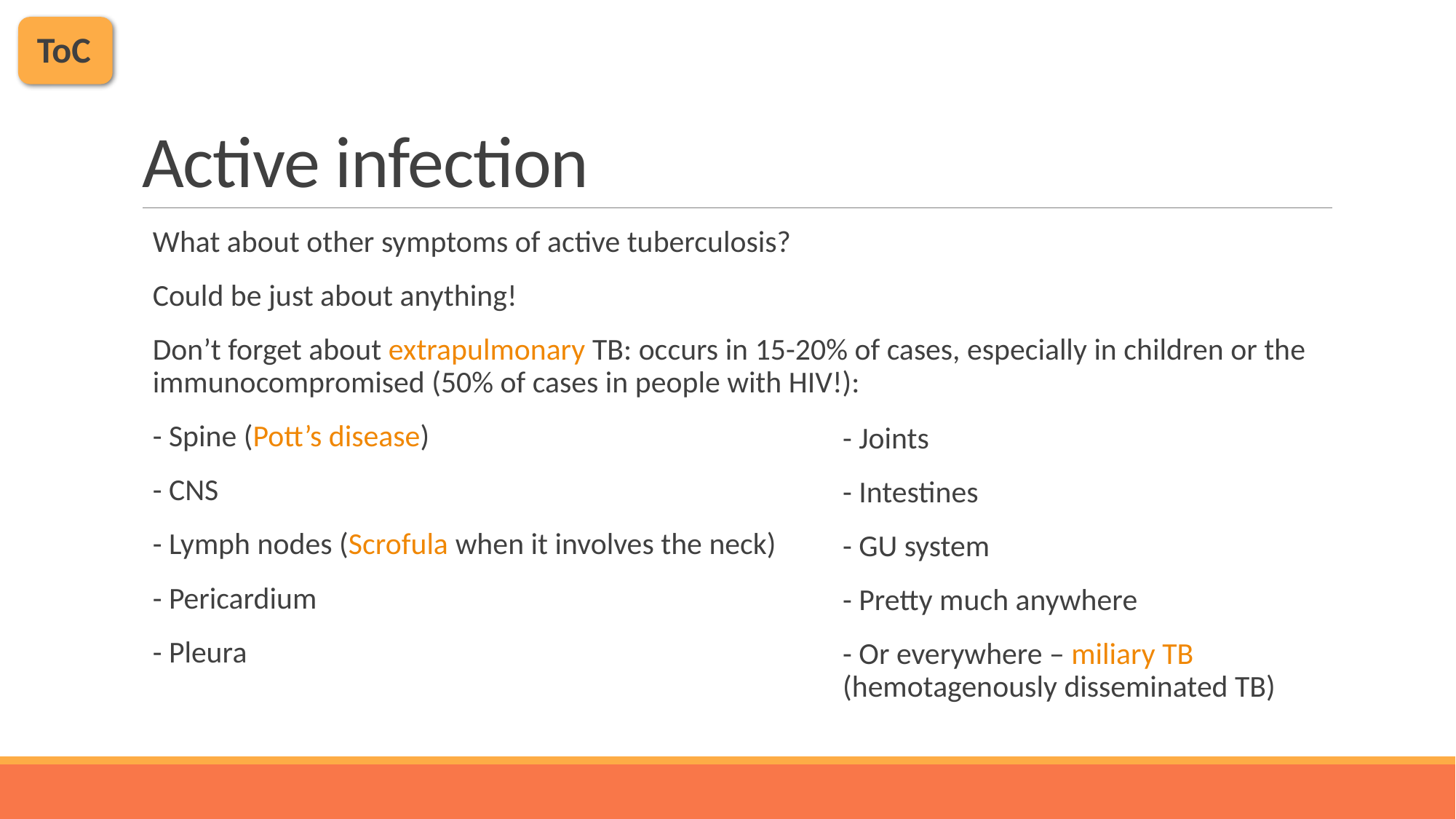

ToC
# Active infection
What about other symptoms of active tuberculosis?
Could be just about anything!
Don’t forget about extrapulmonary TB: occurs in 15-20% of cases, especially in children or the immunocompromised (50% of cases in people with HIV!):
- Spine (Pott’s disease)
- CNS
- Lymph nodes (Scrofula when it involves the neck)
- Pericardium
- Pleura

- Joints
- Intestines
- GU system
- Pretty much anywhere
- Or everywhere – miliary TB (hemotagenously disseminated TB)